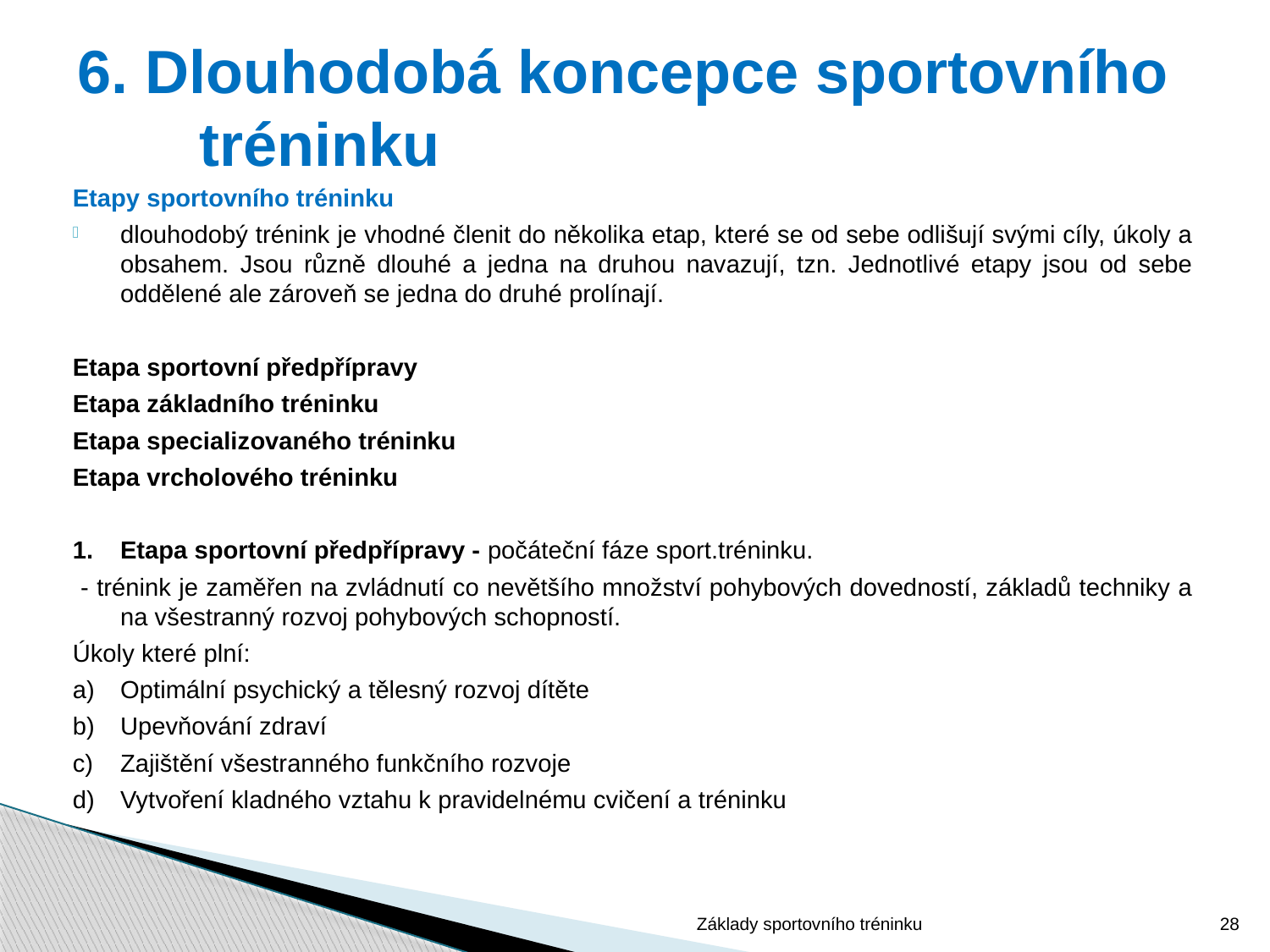

# 6. Dlouhodobá koncepce sportovního 			tréninku
Etapy sportovního tréninku
dlouhodobý trénink je vhodné členit do několika etap, které se od sebe odlišují svými cíly, úkoly a obsahem. Jsou různě dlouhé a jedna na druhou navazují, tzn. Jednotlivé etapy jsou od sebe oddělené ale zároveň se jedna do druhé prolínají.

Etapa sportovní předpřípravy
Etapa základního tréninku
Etapa specializovaného tréninku
Etapa vrcholového tréninku

1.	Etapa sportovní předpřípravy - počáteční fáze sport.tréninku.
 - trénink je zaměřen na zvládnutí co nevětšího množství pohybových dovedností, základů techniky a na všestranný rozvoj pohybových schopností.
Úkoly které plní:
a)	Optimální psychický a tělesný rozvoj dítěte
b)	Upevňování zdraví
c)	Zajištění všestranného funkčního rozvoje
d)	Vytvoření kladného vztahu k pravidelnému cvičení a tréninku

Základy sportovního tréninku
28